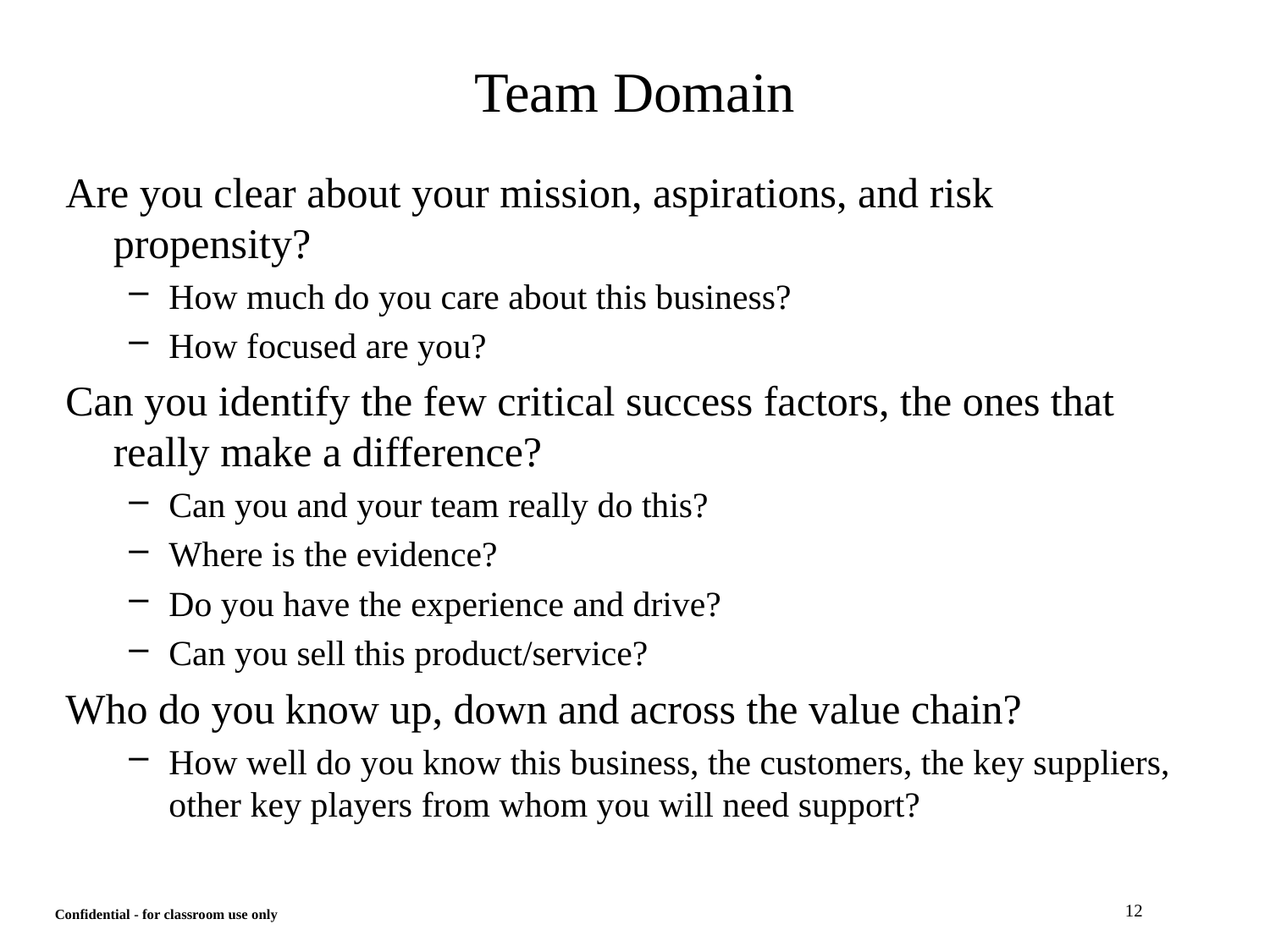

# Team Domain
Are you clear about your mission, aspirations, and risk propensity?
How much do you care about this business?
How focused are you?
Can you identify the few critical success factors, the ones that really make a difference?
Can you and your team really do this?
Where is the evidence?
Do you have the experience and drive?
Can you sell this product/service?
Who do you know up, down and across the value chain?
How well do you know this business, the customers, the key suppliers, other key players from whom you will need support?